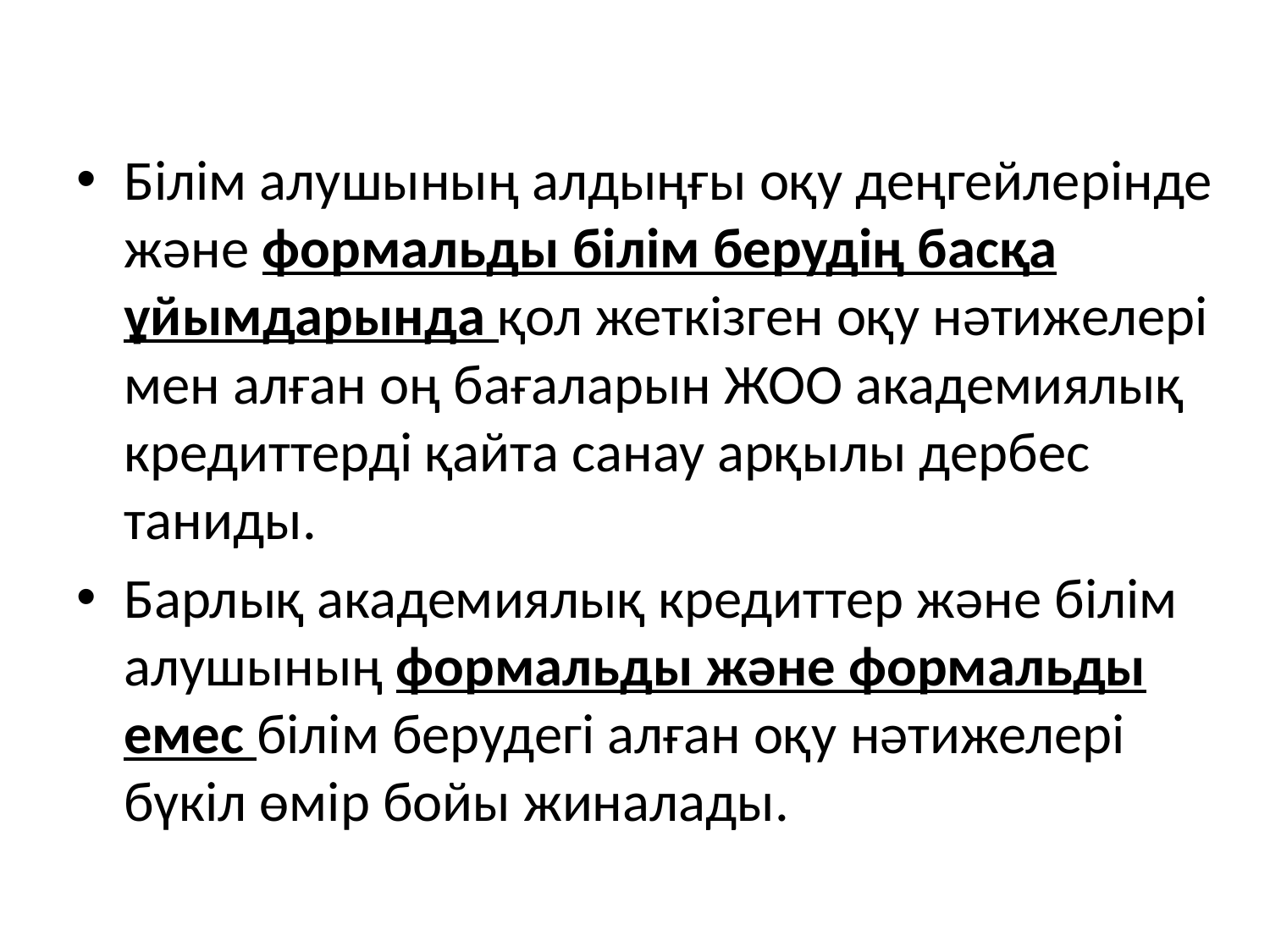

Білім алушының алдыңғы оқу деңгейлерінде және формальды білім берудің басқа ұйымдарында қол жеткізген оқу нәтижелері мен алған оң бағаларын ЖОО академиялық кредиттерді қайта санау арқылы дербес таниды.
Барлық академиялық кредиттер және білім алушының формальды және формальды емес білім берудегі алған оқу нәтижелері бүкіл өмір бойы жиналады.